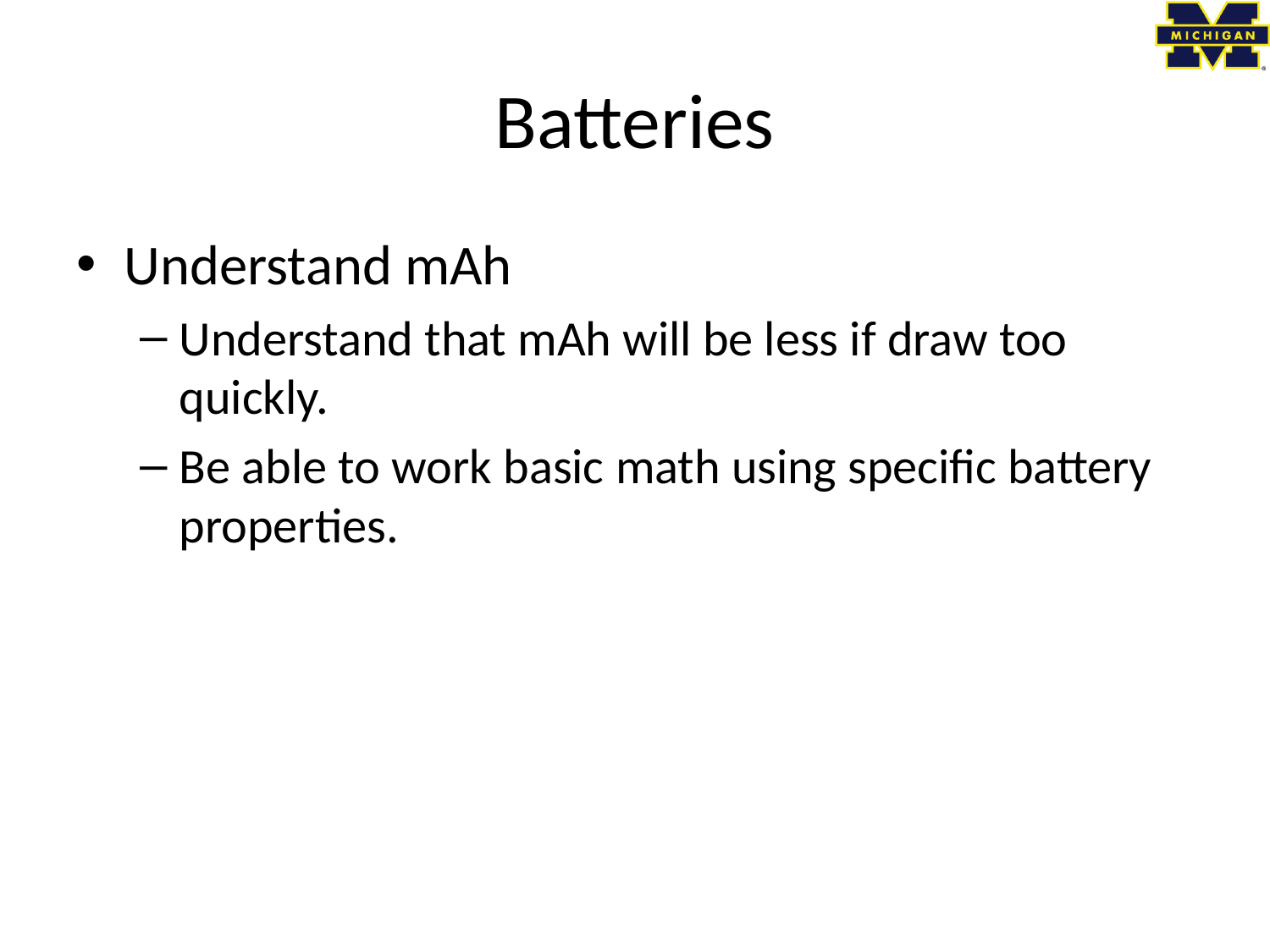

# Batteries
Understand mAh
Understand that mAh will be less if draw too quickly.
Be able to work basic math using specific battery properties.